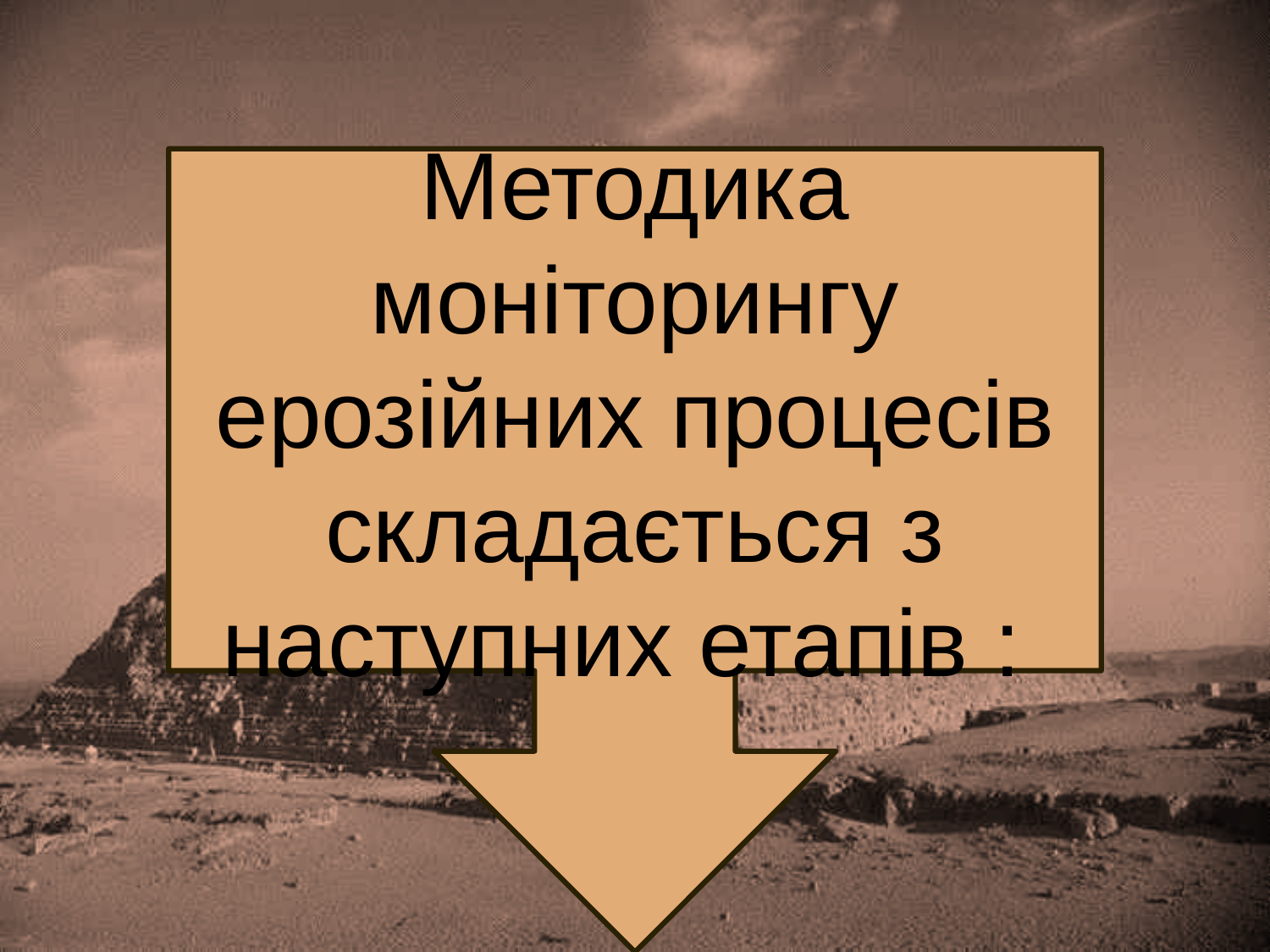

Методика моніторингу ерозійних процесів складається з наступних етапів :